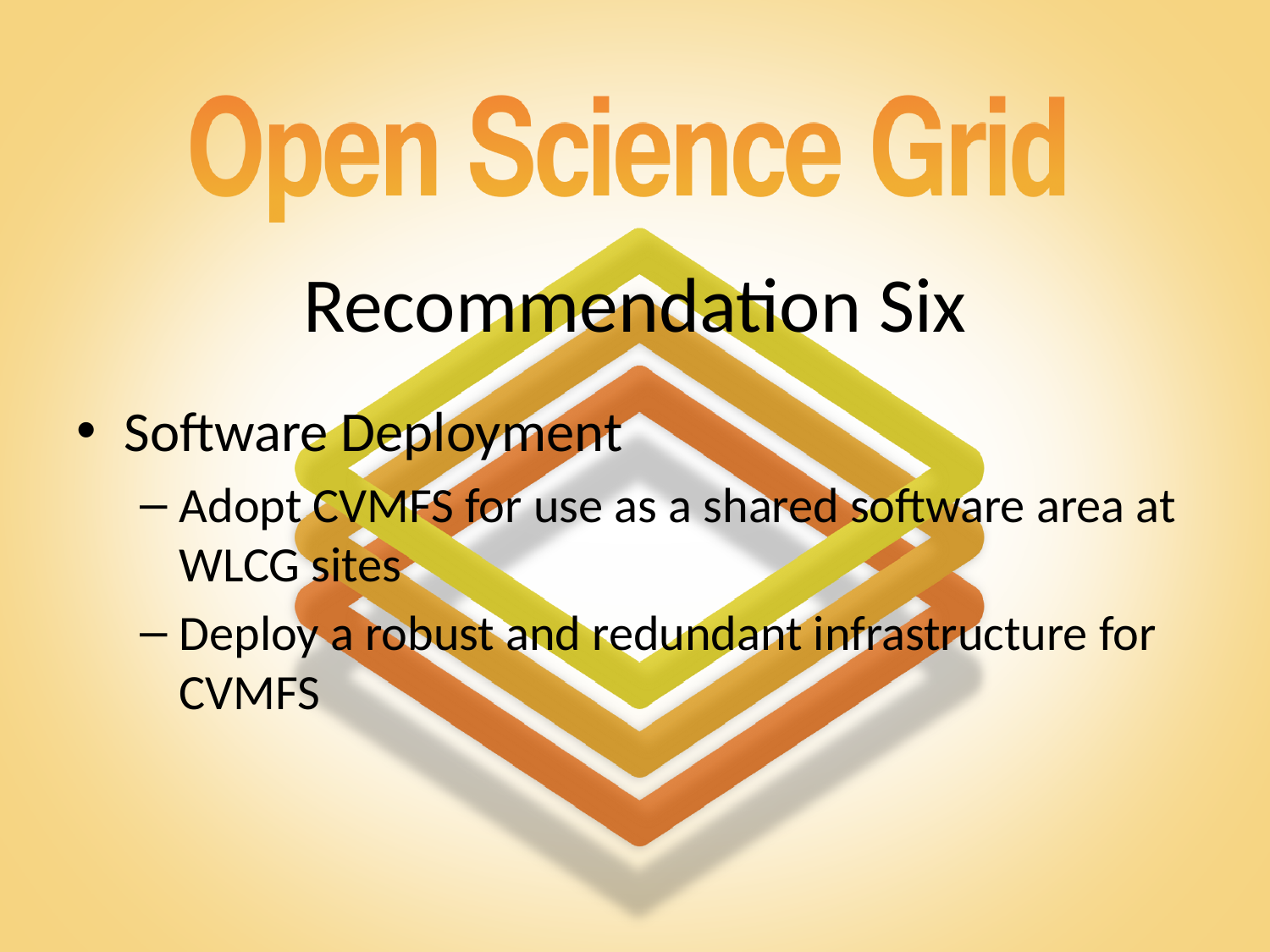

# Recommendation Six
Software Deployment
Adopt CVMFS for use as a shared software area at WLCG sites
Deploy a robust and redundant infrastructure for CVMFS